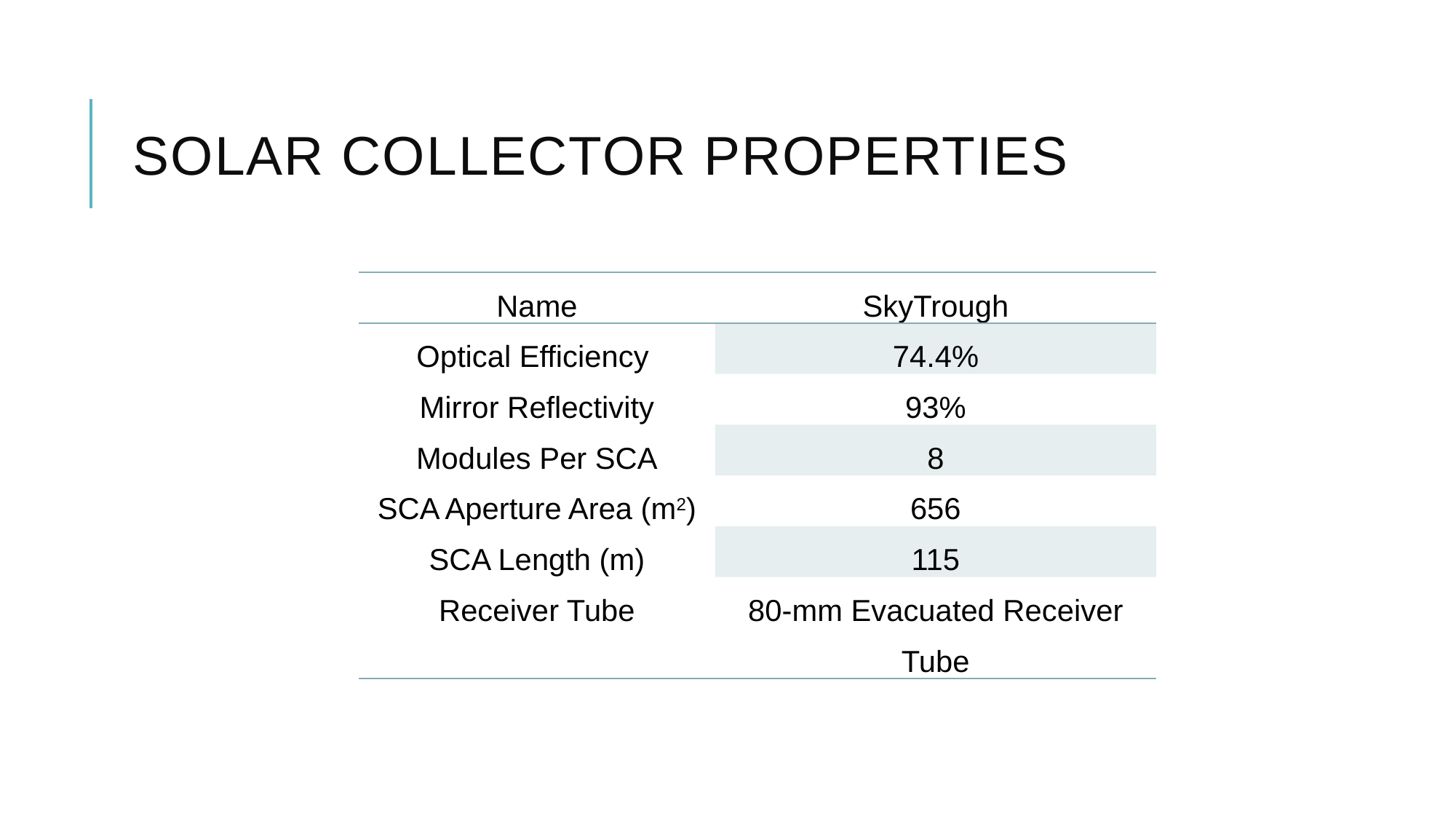

# Solar Collector properties
| Name | SkyTrough |
| --- | --- |
| Optical Efficiency | 74.4% |
| Mirror Reflectivity | 93% |
| Modules Per SCA | 8 |
| SCA Aperture Area (m2) | 656 |
| SCA Length (m) | 115 |
| Receiver Tube | 80-mm Evacuated Receiver Tube |